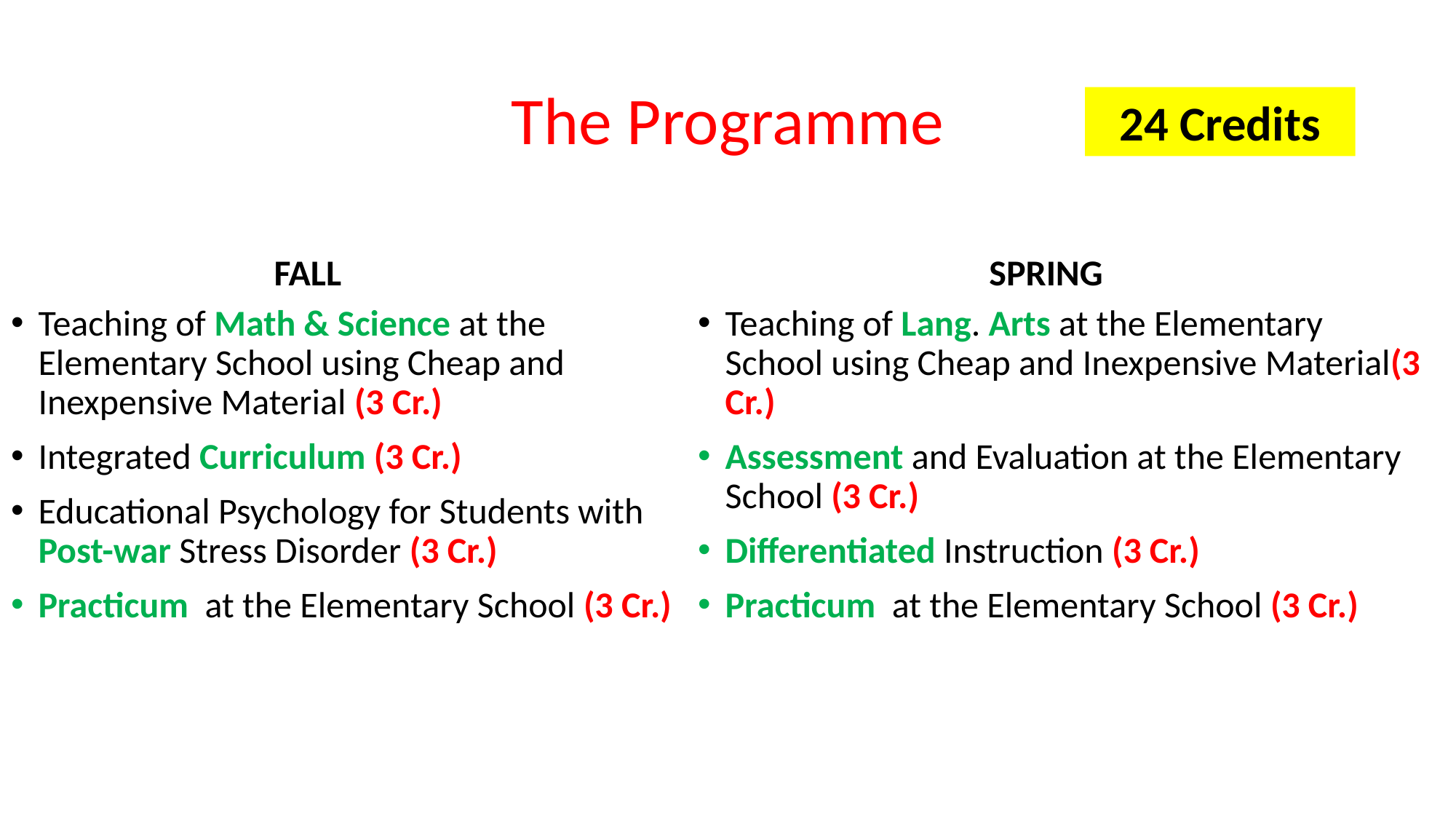

# The Programme
24 Credits
FALL
SPRING
Teaching of Math & Science at the Elementary School using Cheap and Inexpensive Material (3 Cr.)
Integrated Curriculum (3 Cr.)
Educational Psychology for Students with Post-war Stress Disorder (3 Cr.)
Practicum  at the Elementary School (3 Cr.)

Teaching of Lang. Arts at the Elementary School using Cheap and Inexpensive Material(3 Cr.)
Assessment and Evaluation at the Elementary School (3 Cr.)
Differentiated Instruction (3 Cr.)
Practicum  at the Elementary School (3 Cr.)